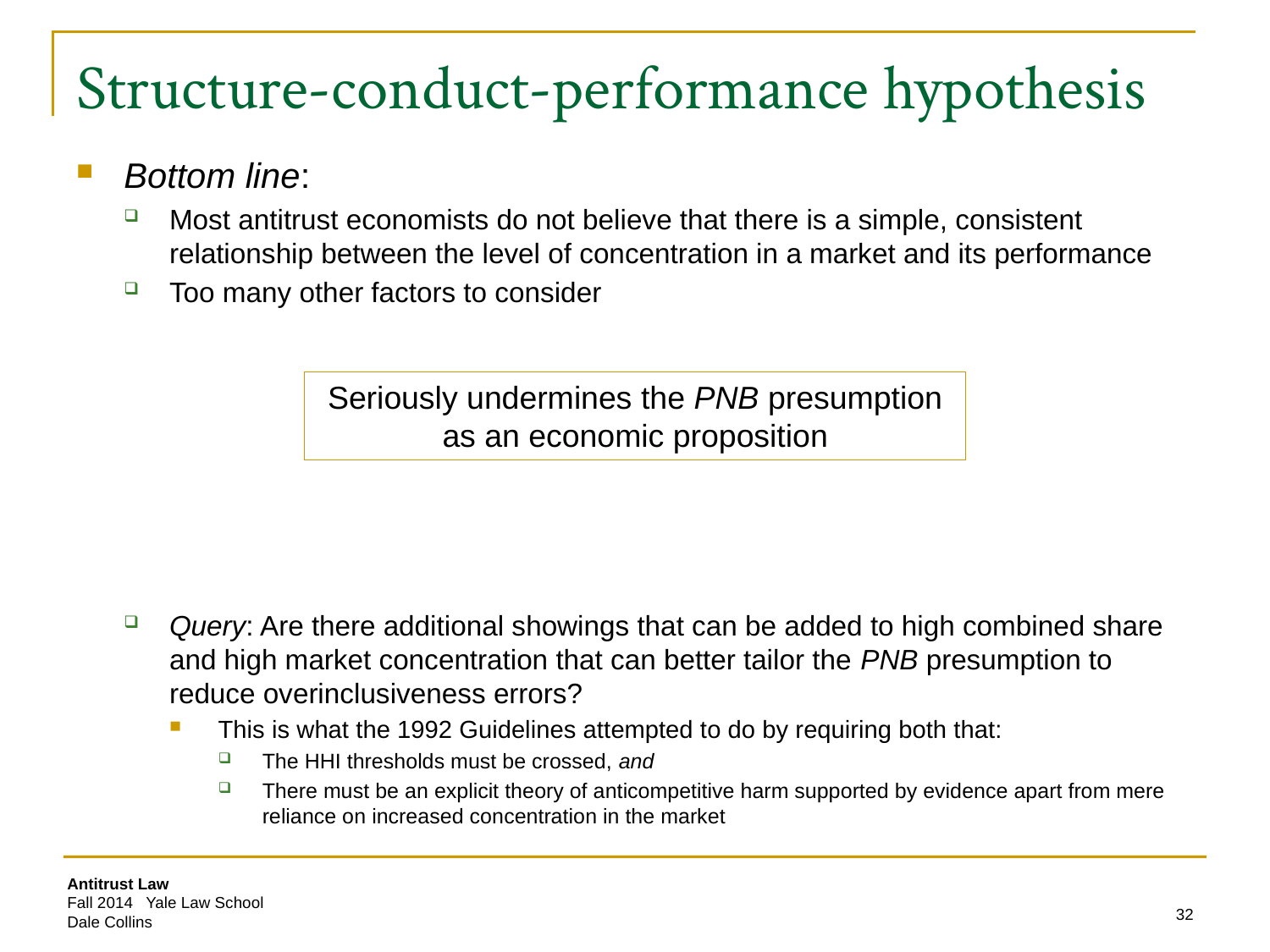

# Structure-conduct-performance hypothesis
Bottom line:
Most antitrust economists do not believe that there is a simple, consistent relationship between the level of concentration in a market and its performance
Too many other factors to consider

Query: Are there additional showings that can be added to high combined share and high market concentration that can better tailor the PNB presumption to reduce overinclusiveness errors?
This is what the 1992 Guidelines attempted to do by requiring both that:
The HHI thresholds must be crossed, and
There must be an explicit theory of anticompetitive harm supported by evidence apart from mere reliance on increased concentration in the market

Seriously undermines the PNB presumption as an economic proposition
32